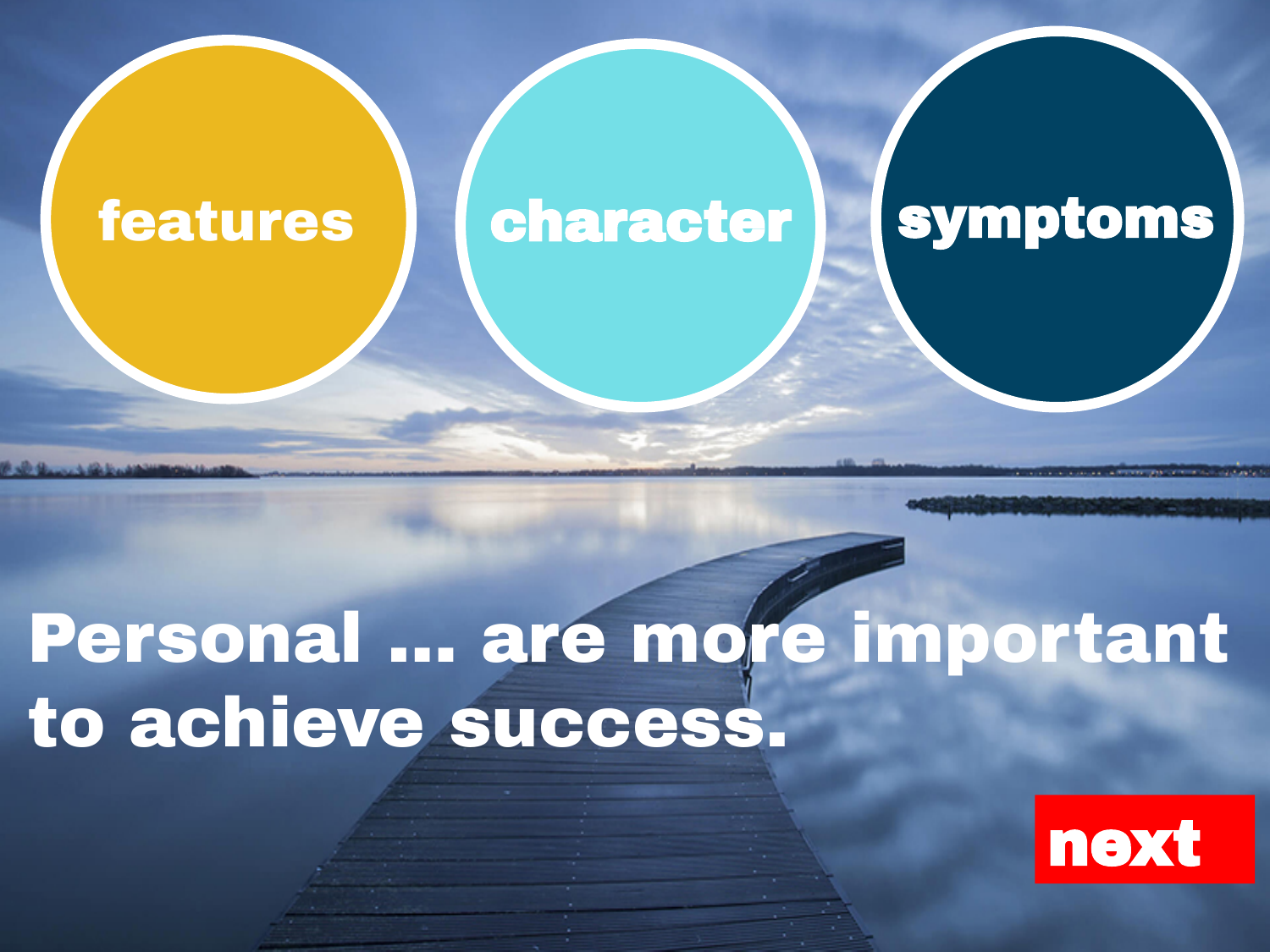

symptoms

features

character
Personal … are more important to achieve success.
next